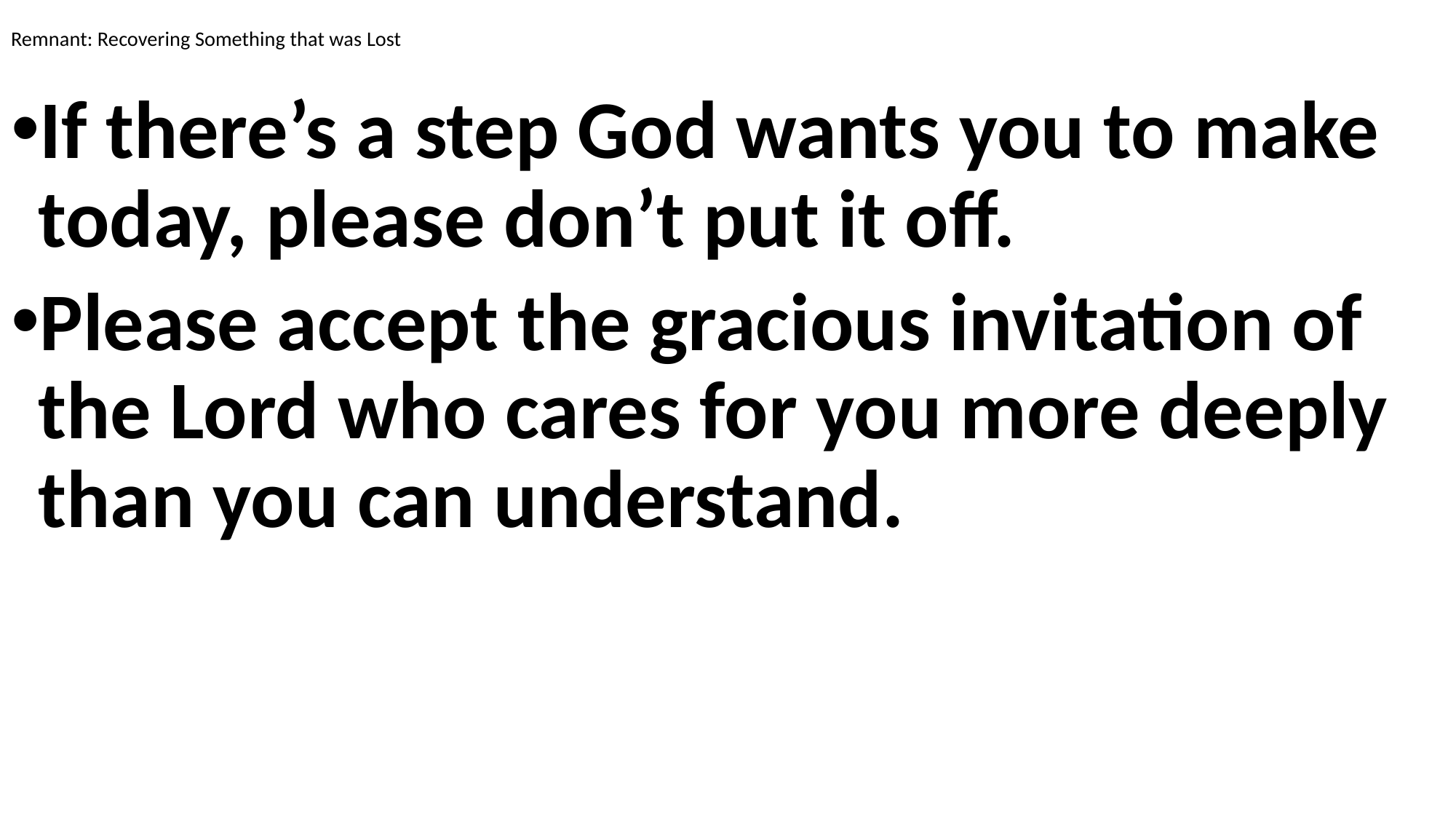

# Remnant: Recovering Something that was Lost
If there’s a step God wants you to make today, please don’t put it off.
Please accept the gracious invitation of the Lord who cares for you more deeply than you can understand.